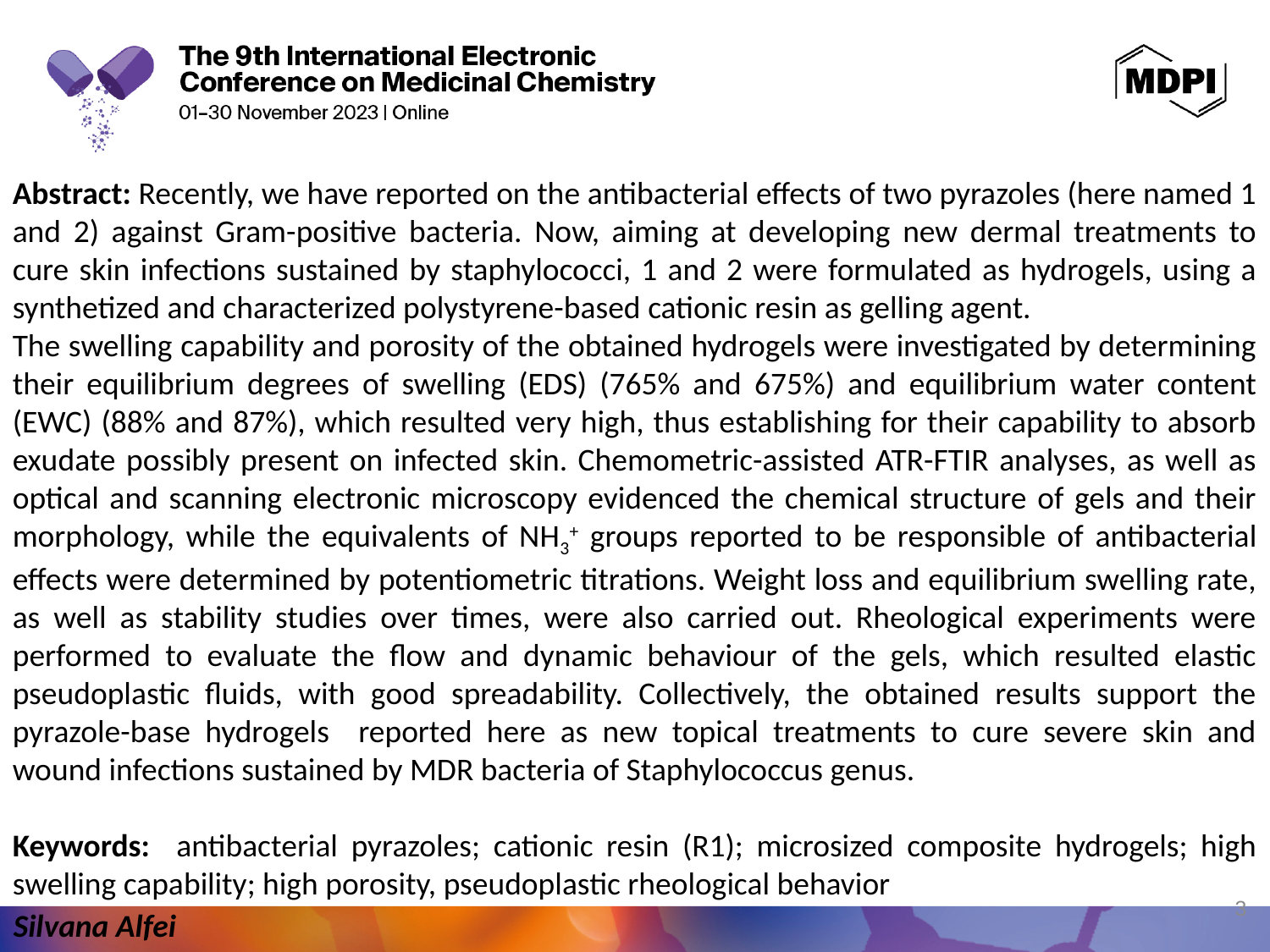

Abstract: Recently, we have reported on the antibacterial effects of two pyrazoles (here named 1 and 2) against Gram-positive bacteria. Now, aiming at developing new dermal treatments to cure skin infections sustained by staphylococci, 1 and 2 were formulated as hydrogels, using a synthetized and characterized polystyrene-based cationic resin as gelling agent.
The swelling capability and porosity of the obtained hydrogels were investigated by determining their equilibrium degrees of swelling (EDS) (765% and 675%) and equilibrium water content (EWC) (88% and 87%), which resulted very high, thus establishing for their capability to absorb exudate possibly present on infected skin. Chemometric-assisted ATR-FTIR analyses, as well as optical and scanning electronic microscopy evidenced the chemical structure of gels and their morphology, while the equivalents of NH3+ groups reported to be responsible of antibacterial effects were determined by potentiometric titrations. Weight loss and equilibrium swelling rate, as well as stability studies over times, were also carried out. Rheological experiments were performed to evaluate the flow and dynamic behaviour of the gels, which resulted elastic pseudoplastic fluids, with good spreadability. Collectively, the obtained results support the pyrazole-base hydrogels  reported here as new topical treatments to cure severe skin and wound infections sustained by MDR bacteria of Staphylococcus genus.

Keywords:  antibacterial pyrazoles; cationic resin (R1); microsized composite hydrogels; high swelling capability; high porosity, pseudoplastic rheological behavior
3
Silvana Alfei